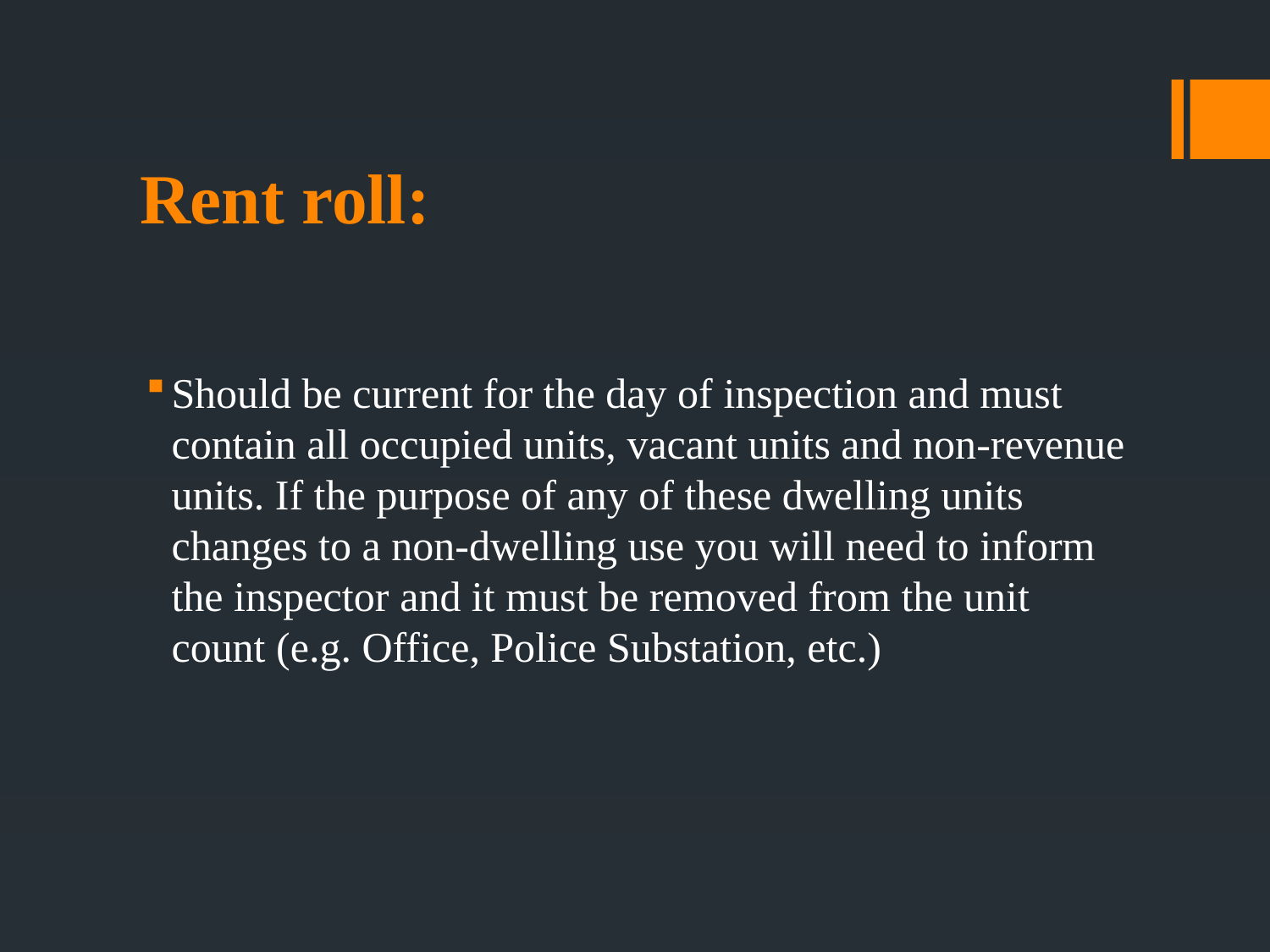

# Rent roll:
Should be current for the day of inspection and must contain all occupied units, vacant units and non-revenue units. If the purpose of any of these dwelling units changes to a non-dwelling use you will need to inform the inspector and it must be removed from the unit count (e.g. Office, Police Substation, etc.)